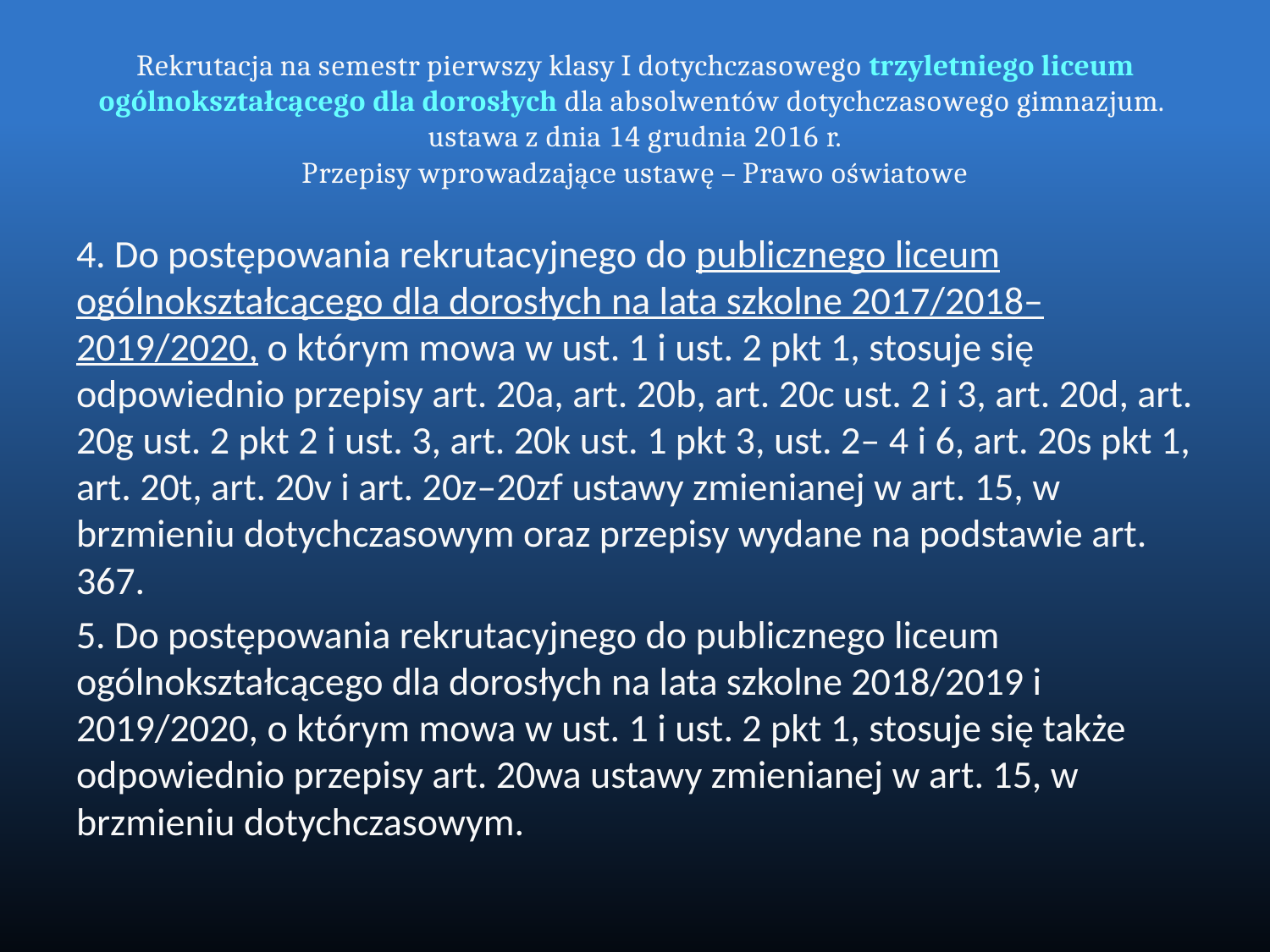

# Rekrutacja na semestr pierwszy klasy I dotychczasowego trzyletniego liceum ogólnokształcącego dla dorosłych dla absolwentów dotychczasowego gimnazjum. ustawa z dnia 14 grudnia 2016 r. Przepisy wprowadzające ustawę – Prawo oświatowe
4. Do postępowania rekrutacyjnego do publicznego liceum ogólnokształcącego dla dorosłych na lata szkolne 2017/2018–2019/2020, o którym mowa w ust. 1 i ust. 2 pkt 1, stosuje się odpowiednio przepisy art. 20a, art. 20b, art. 20c ust. 2 i 3, art. 20d, art. 20g ust. 2 pkt 2 i ust. 3, art. 20k ust. 1 pkt 3, ust. 2– 4 i 6, art. 20s pkt 1, art. 20t, art. 20v i art. 20z–20zf ustawy zmienianej w art. 15, w brzmieniu dotychczasowym oraz przepisy wydane na podstawie art. 367.
5. Do postępowania rekrutacyjnego do publicznego liceum ogólnokształcącego dla dorosłych na lata szkolne 2018/2019 i 2019/2020, o którym mowa w ust. 1 i ust. 2 pkt 1, stosuje się także odpowiednio przepisy art. 20wa ustawy zmienianej w art. 15, w brzmieniu dotychczasowym.